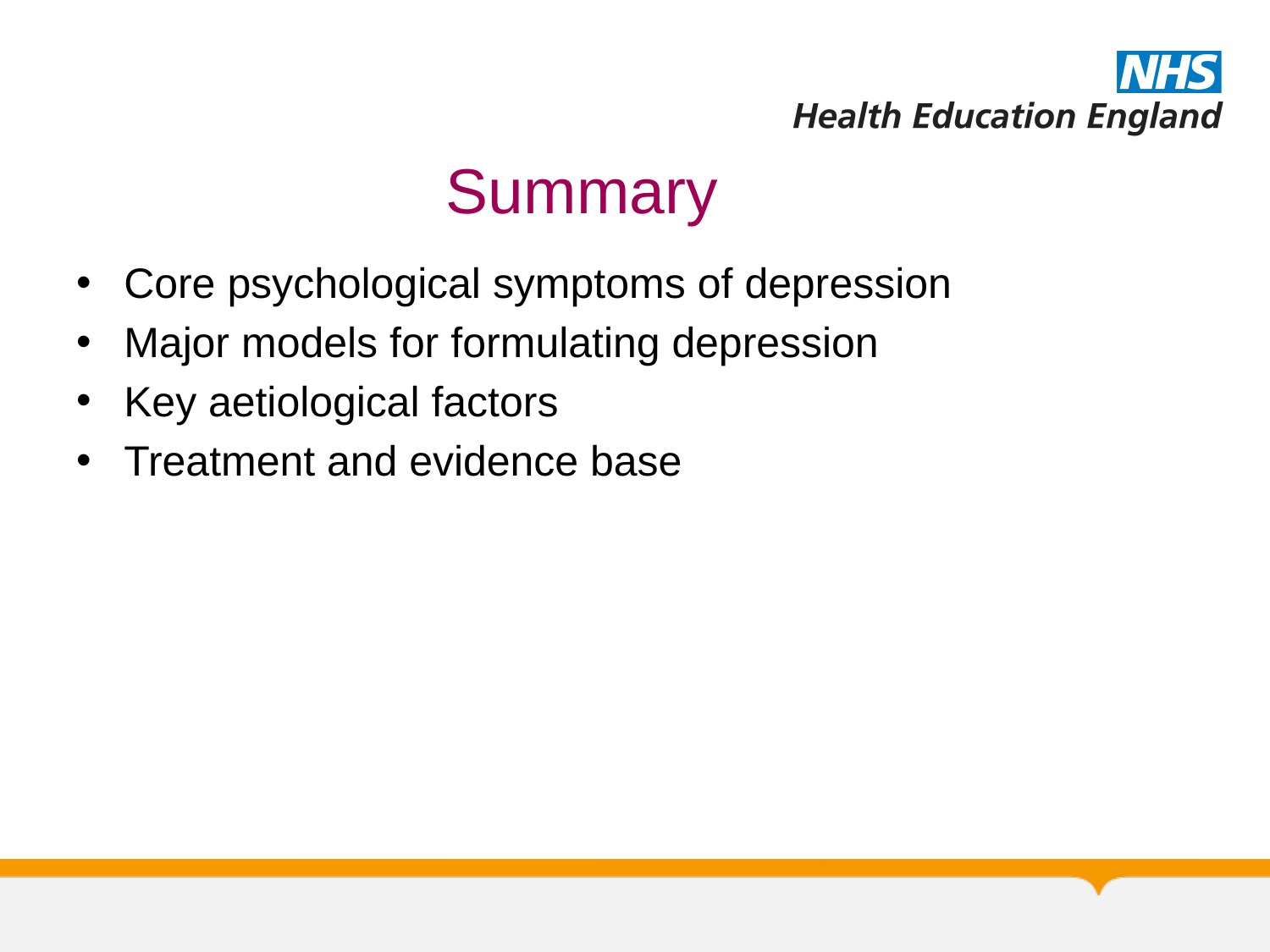

# Summary
Core psychological symptoms of depression
Major models for formulating depression
Key aetiological factors
Treatment and evidence base